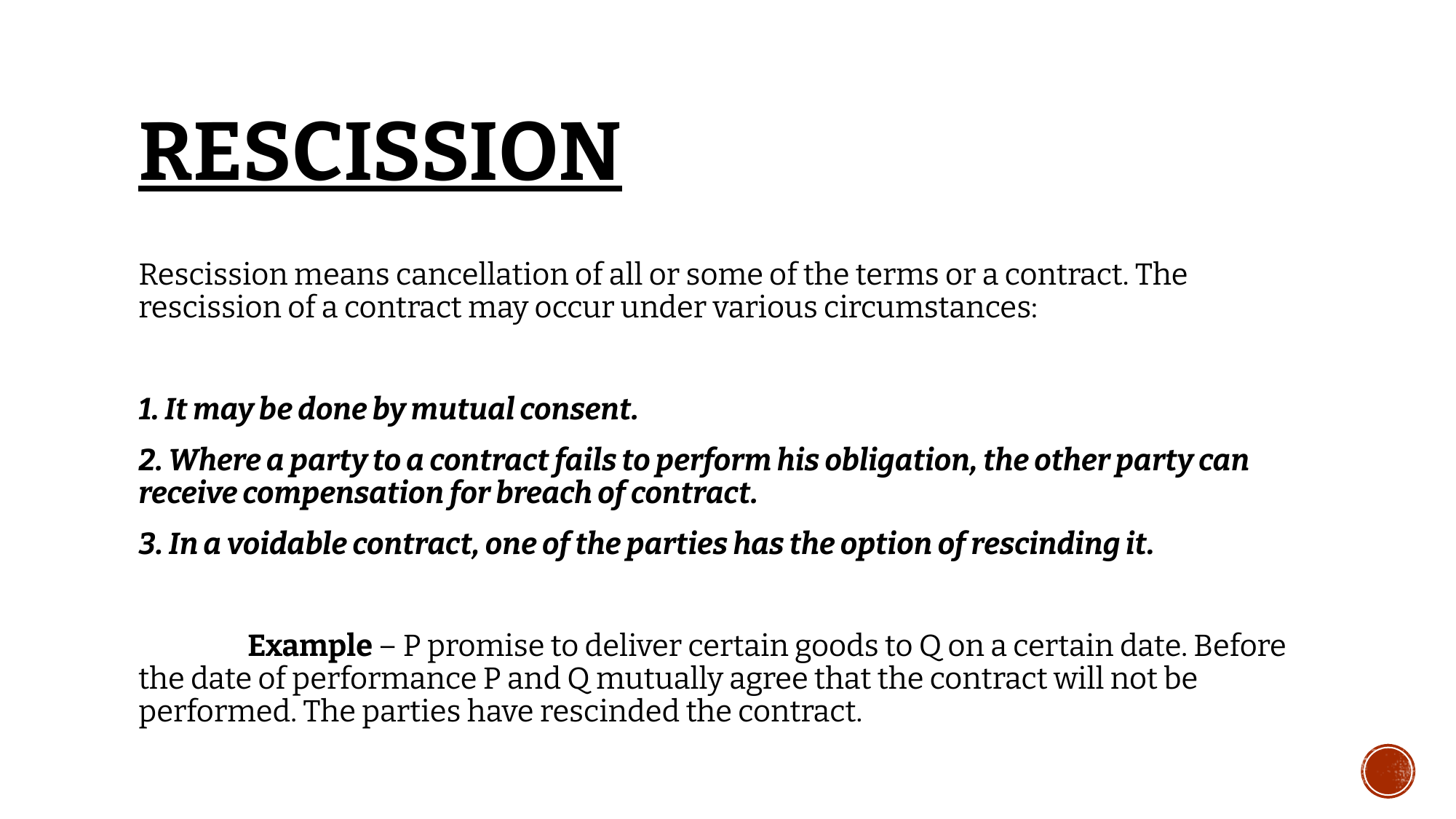

# Rescission
Rescission means cancellation of all or some of the terms or a contract. The rescission of a contract may occur under various circumstances:

1. It may be done by mutual consent.
2. Where a party to a contract fails to perform his obligation, the other party can receive compensation for breach of contract.
3. In a voidable contract, one of the parties has the option of rescinding it.

	Example – P promise to deliver certain goods to Q on a certain date. Before the date of performance P and Q mutually agree that the contract will not be performed. The parties have rescinded the contract.